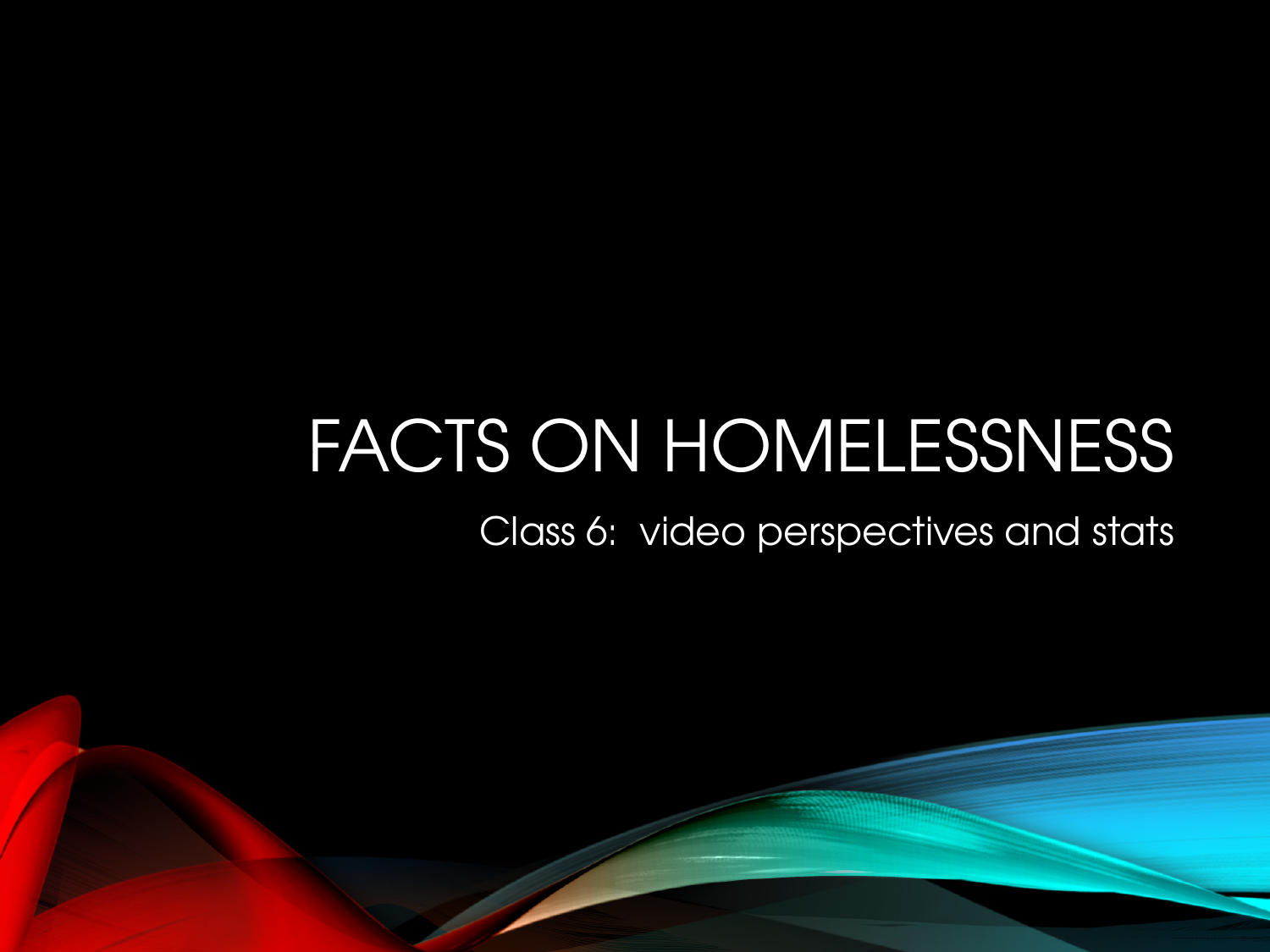

# Facts on Homelessness
Class 6:  video perspectives and stats